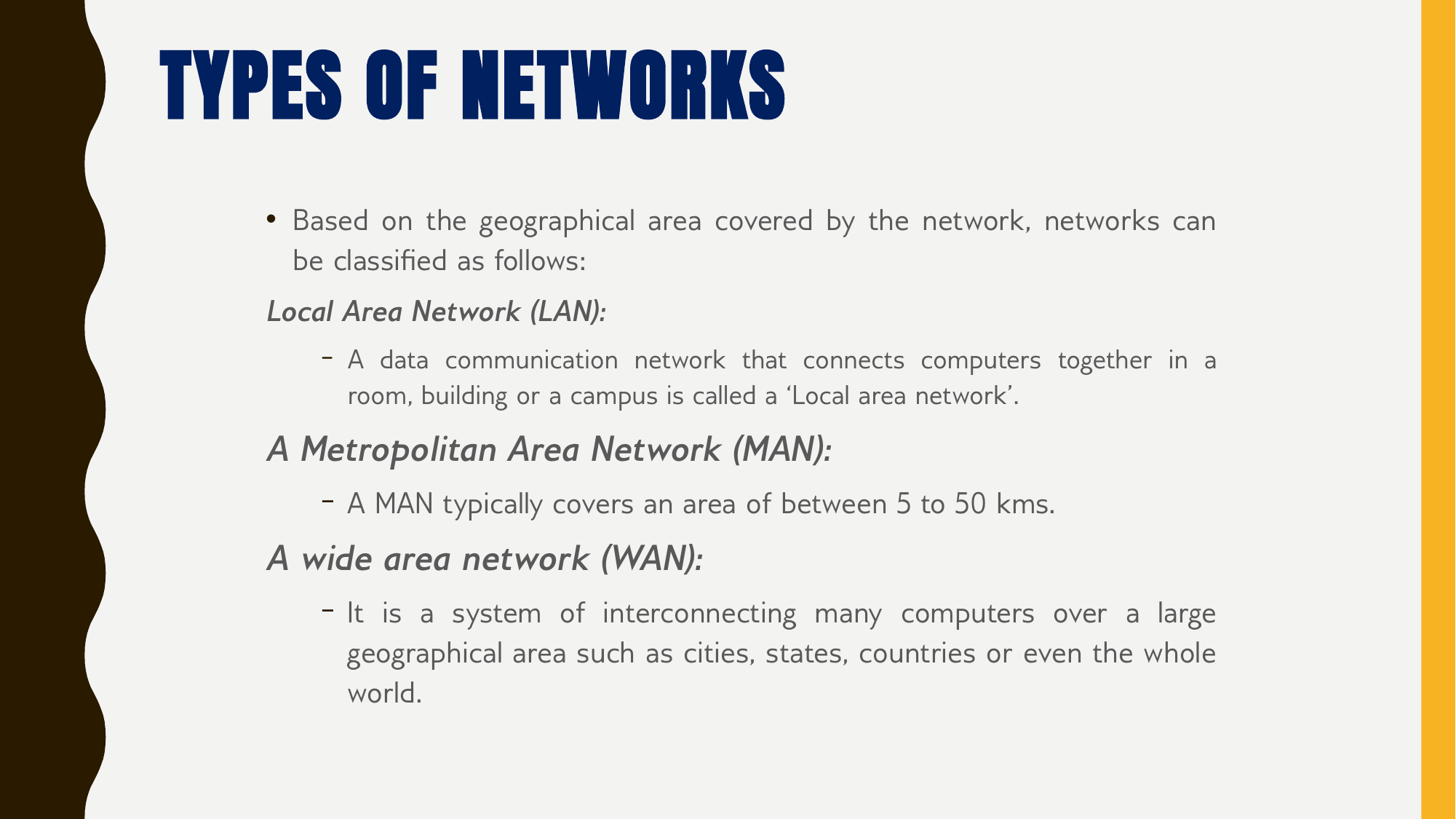

# Types of Networks
Based on the geographical area covered by the network, networks can be classified as follows:
Local Area Network (LAN):
A data communication network that connects computers together in a room, building or a campus is called a ‘Local area network’.
A Metropolitan Area Network (MAN):
A MAN typically covers an area of between 5 to 50 kms.
A wide area network (WAN):
It is a system of interconnecting many computers over a large geographical area such as cities, states, countries or even the whole world.